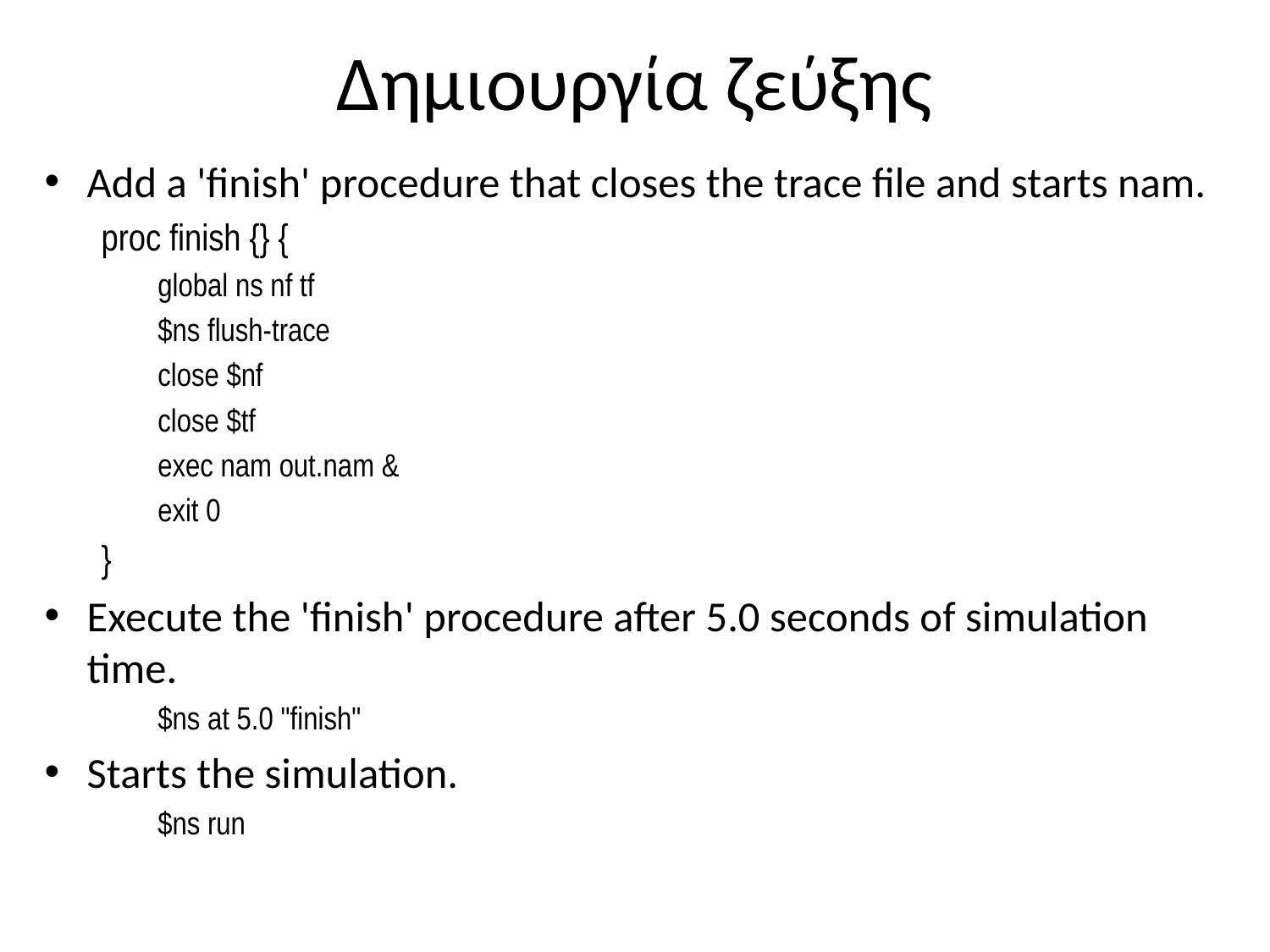

# Δημιουργία ζεύξης
Add a 'finish' procedure that closes the trace file and starts nam.
proc finish {} {
global ns nf tf
$ns flush-trace
close $nf
close $tf
exec nam out.nam &
exit 0
}
Execute the 'finish' procedure after 5.0 seconds of simulation time.
$ns at 5.0 "finish"
Starts the simulation.
$ns run